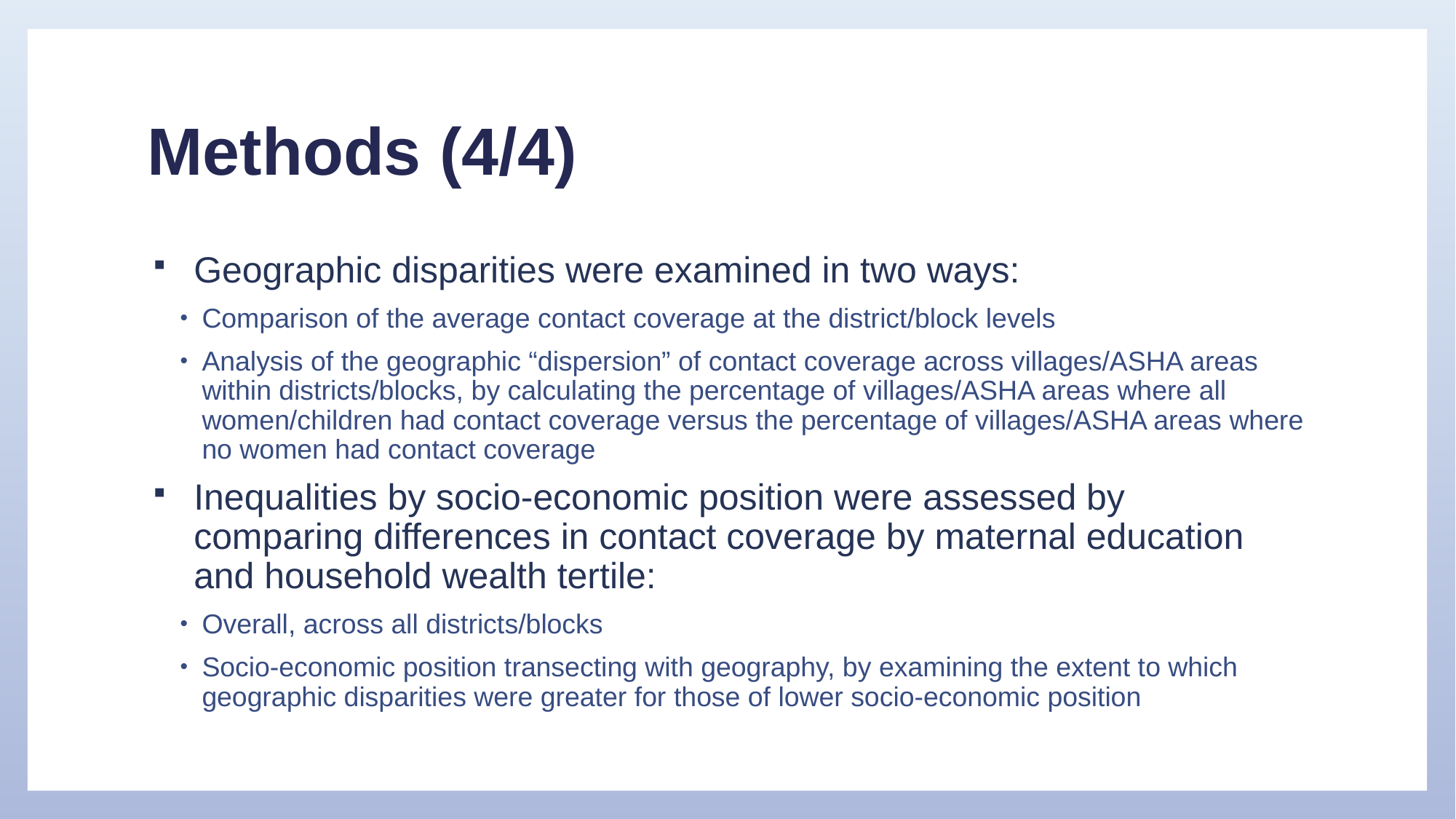

# Methods (4/4)
Geographic disparities were examined in two ways:
Comparison of the average contact coverage at the district/block levels
Analysis of the geographic “dispersion” of contact coverage across villages/ASHA areas within districts/blocks, by calculating the percentage of villages/ASHA areas where all women/children had contact coverage versus the percentage of villages/ASHA areas where no women had contact coverage
Inequalities by socio-economic position were assessed by comparing differences in contact coverage by maternal education and household wealth tertile:
Overall, across all districts/blocks
Socio-economic position transecting with geography, by examining the extent to which geographic disparities were greater for those of lower socio-economic position